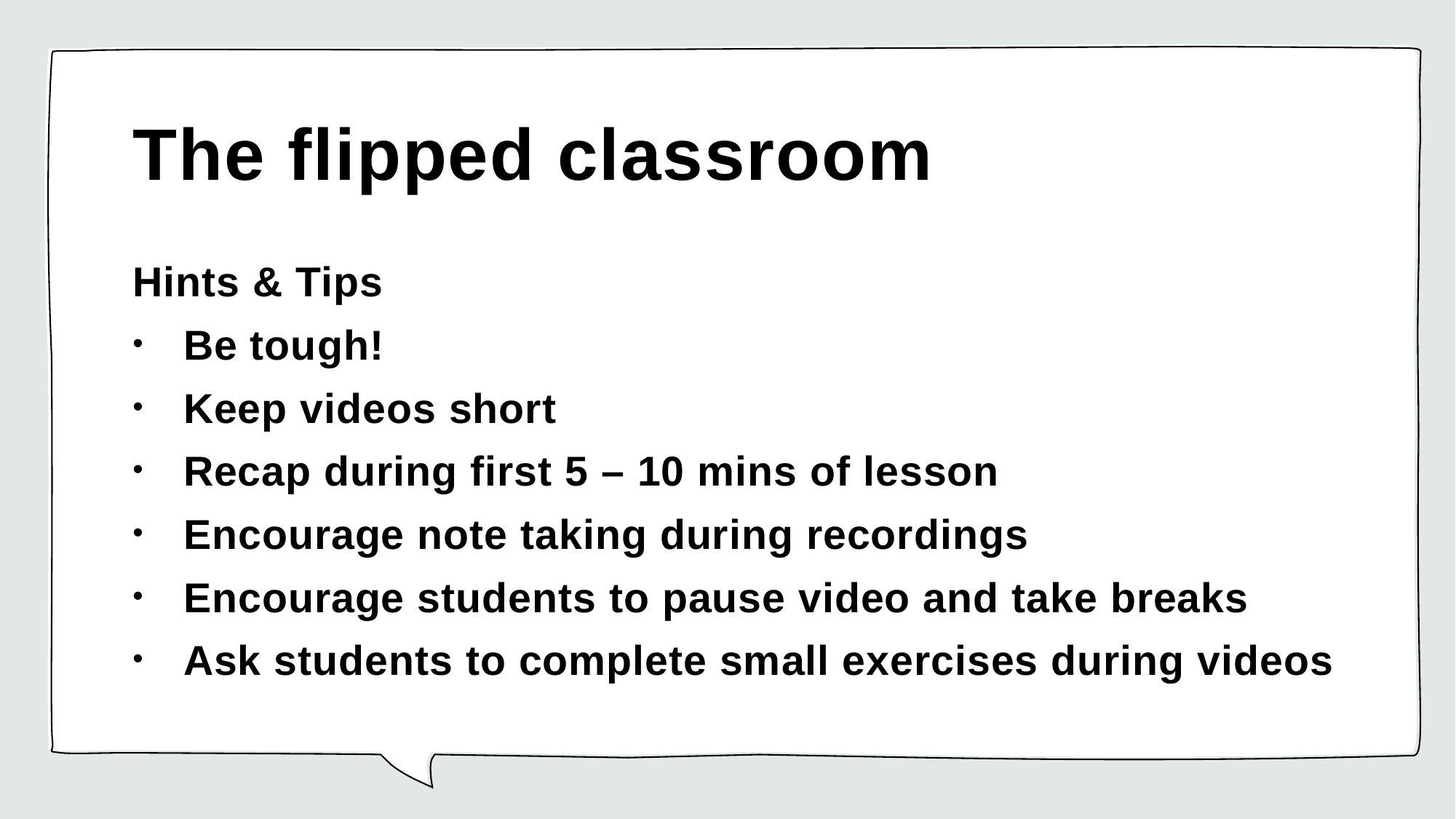

# The flipped classroom
Hints & Tips
Be tough!
Keep videos short
Recap during first 5 – 10 mins of lesson
Encourage note taking during recordings
Encourage students to pause video and take breaks
Ask students to complete small exercises during videos